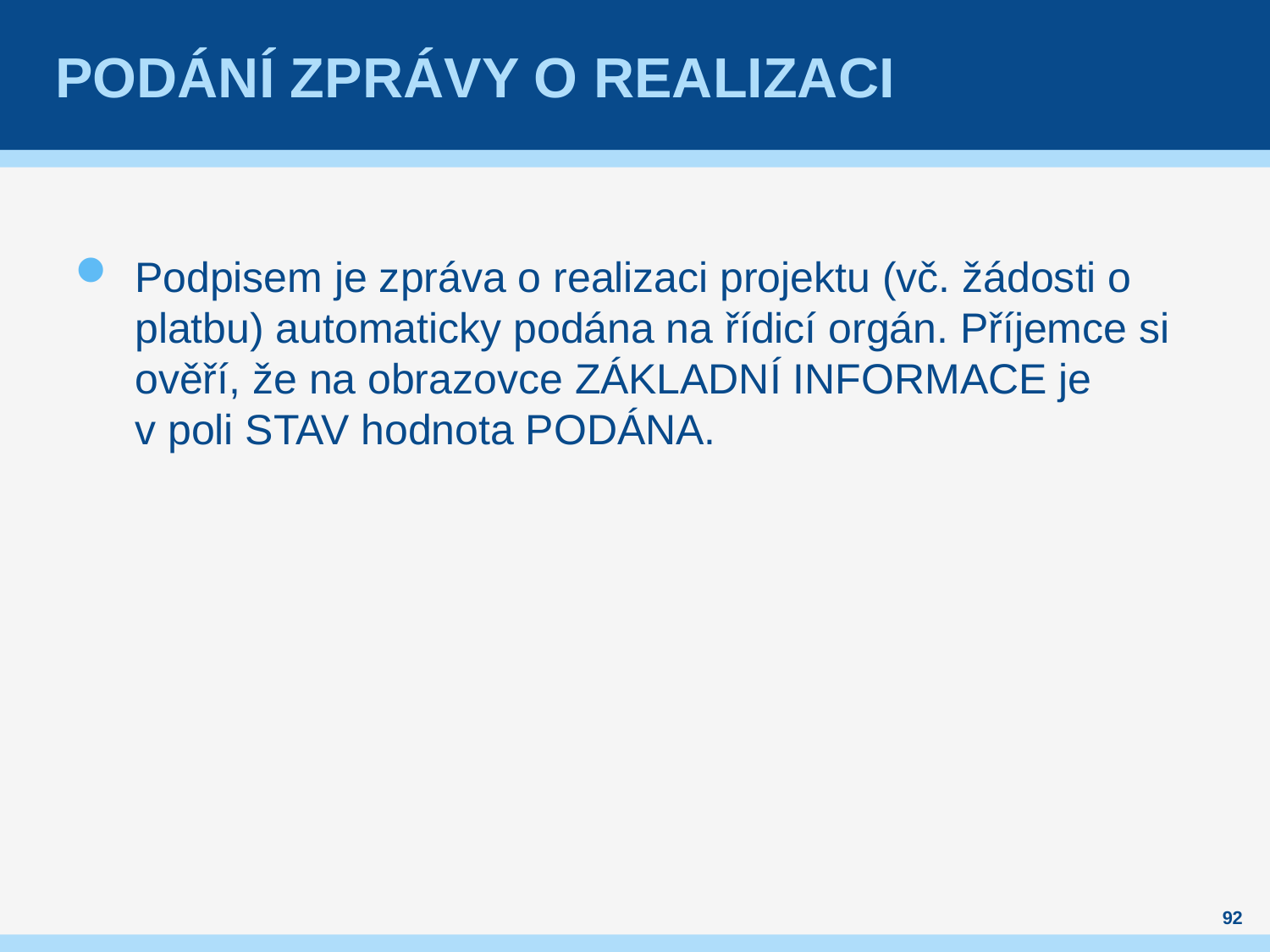

# Podání zprávy o realizaci
Podpisem je zpráva o realizaci projektu (vč. žádosti o platbu) automaticky podána na řídicí orgán. Příjemce si ověří, že na obrazovce ZÁKLADNÍ INFORMACE je v poli STAV hodnota PODÁNA.

92